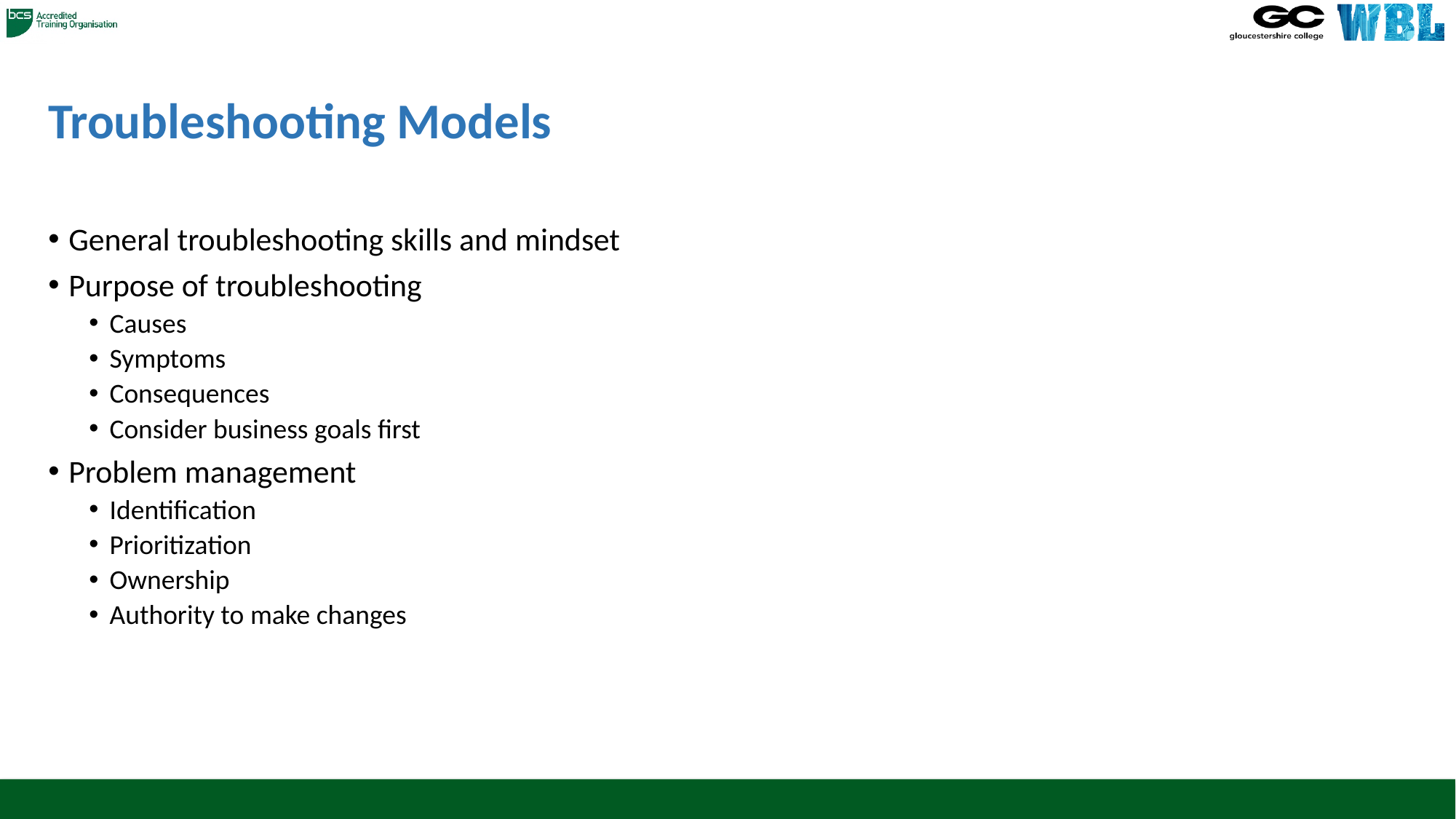

# Troubleshooting Models
General troubleshooting skills and mindset
Purpose of troubleshooting
Causes
Symptoms
Consequences
Consider business goals first
Problem management
Identification
Prioritization
Ownership
Authority to make changes